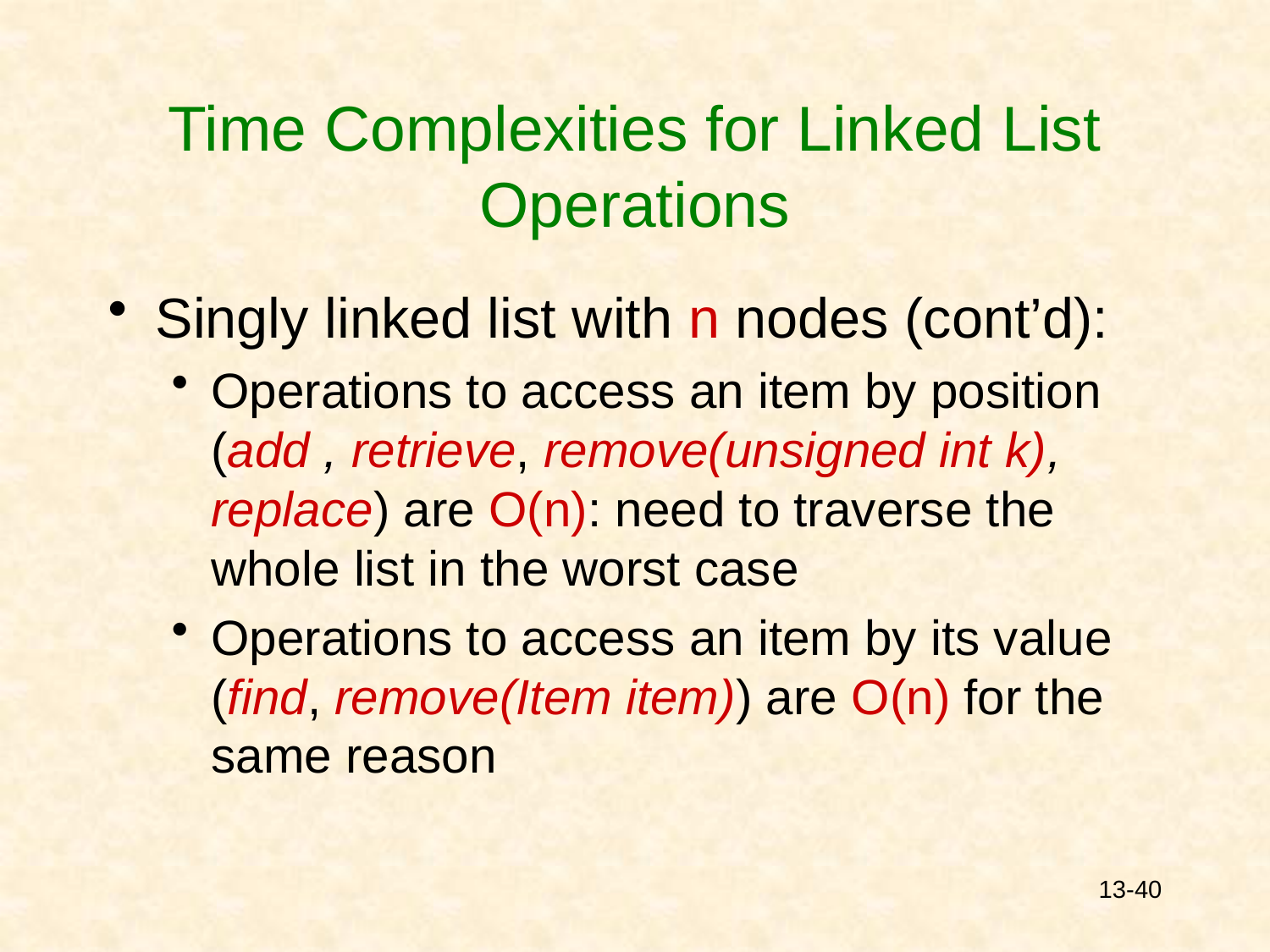

# Time Complexities for Linked List Operations
Singly linked list with n nodes (cont’d):
Operations to access an item by position (add , retrieve, remove(unsigned int k), replace) are O(n): need to traverse the whole list in the worst case
Operations to access an item by its value (find, remove(Item item)) are O(n) for the same reason
13-40